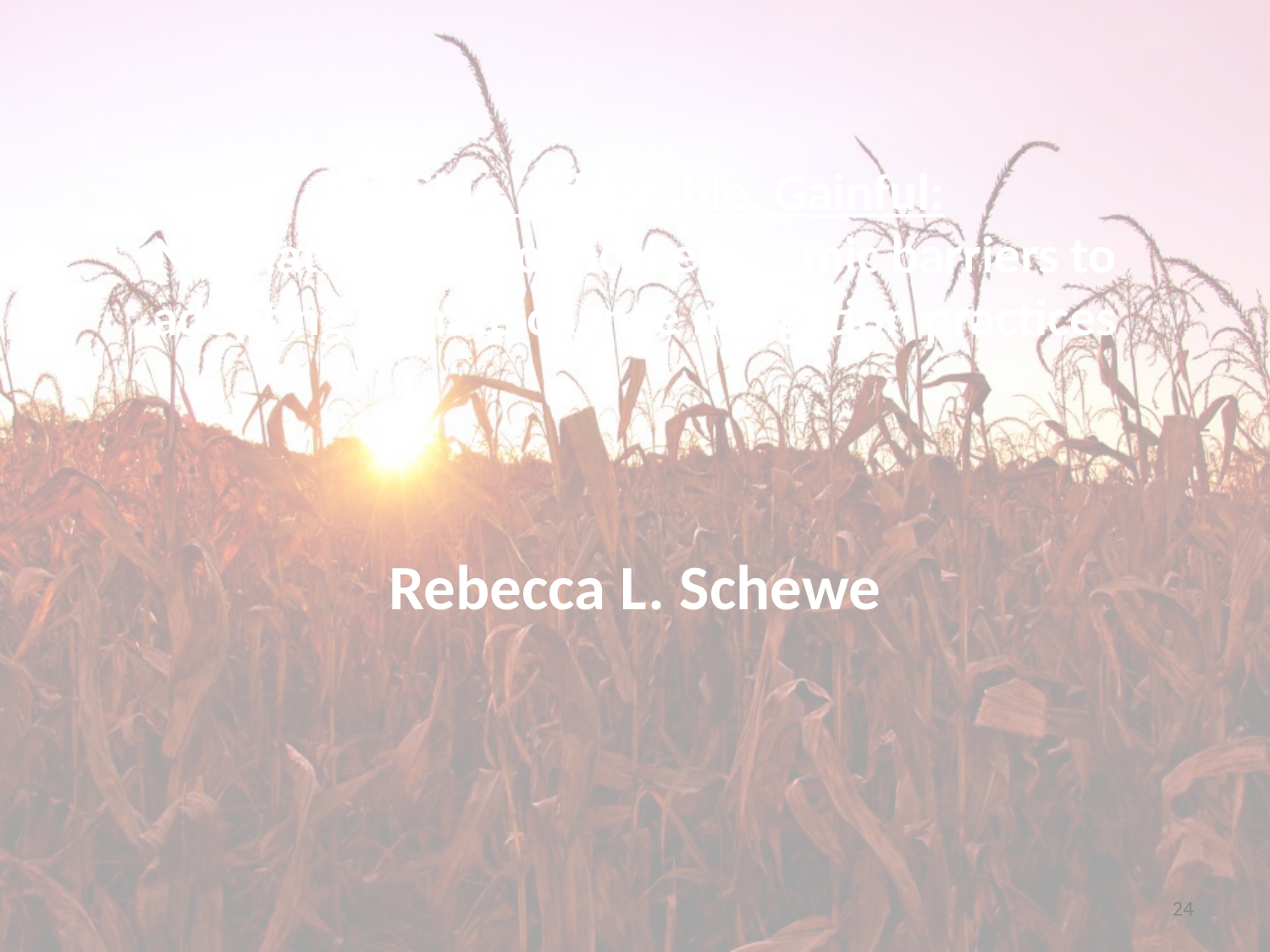

# Possible, Adaptable, Gainful: Normative and political economic barriers to adopting climate change mitigation practices
Rebecca L. Schewe

24